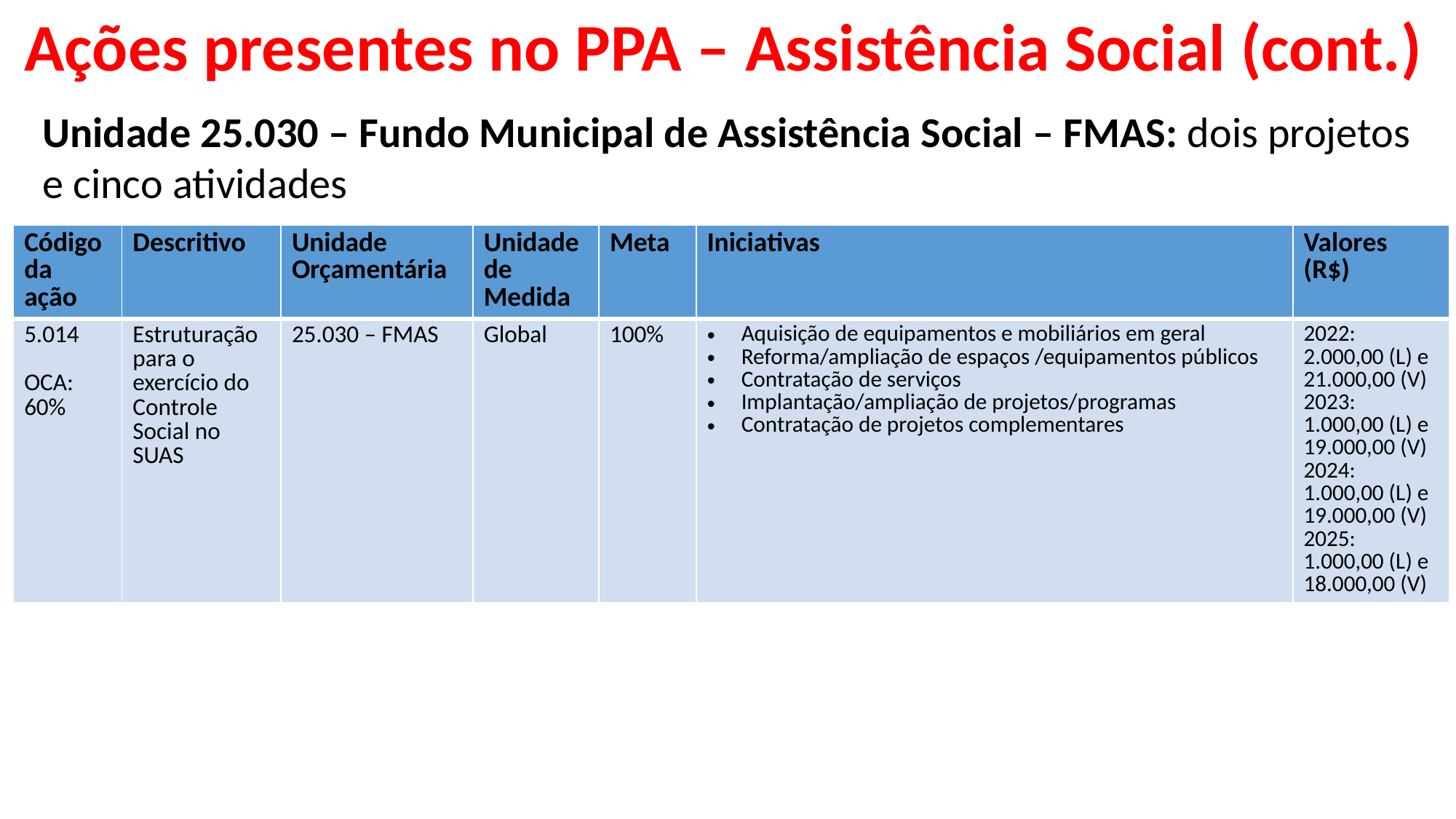

# Ações presentes no PPA – Assistência Social (cont.)
Unidade 25.030 – Fundo Municipal de Assistência Social – FMAS: dois projetos e cinco atividades
| Código da ação | Descritivo | Unidade Orçamentária | Unidade de Medida | Meta | Iniciativas | Valores (R$) |
| --- | --- | --- | --- | --- | --- | --- |
| 5.014 OCA: 60% | Estruturação para o exercício do Controle Social no SUAS | 25.030 – FMAS | Global | 100% | Aquisição de equipamentos e mobiliários em geral Reforma/ampliação de espaços /equipamentos públicos Contratação de serviços Implantação/ampliação de projetos/programas Contratação de projetos complementares | 2022: 2.000,00 (L) e 21.000,00 (V) 2023: 1.000,00 (L) e 19.000,00 (V) 2024: 1.000,00 (L) e 19.000,00 (V) 2025: 1.000,00 (L) e 18.000,00 (V) |